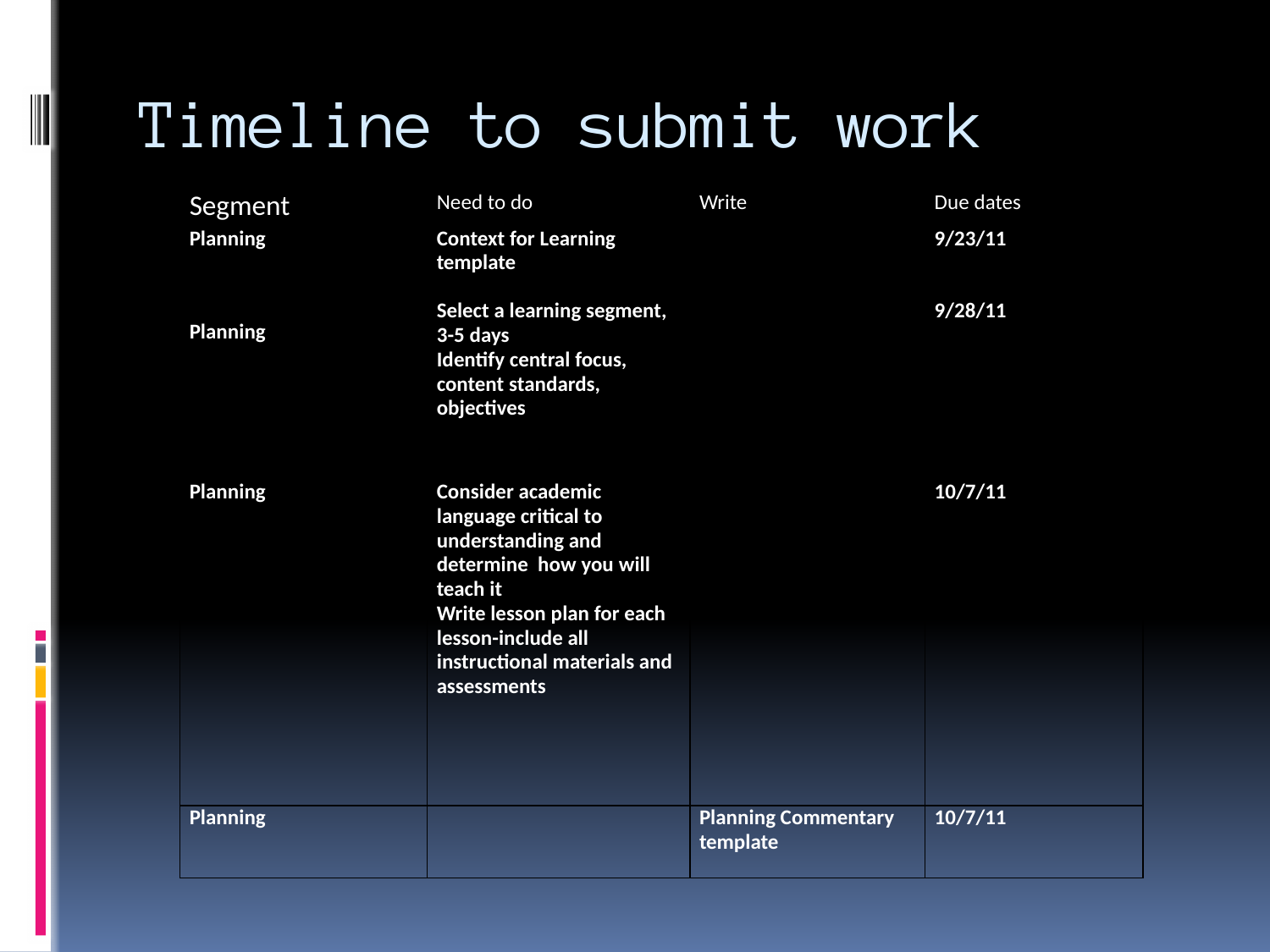

# Timeline to submit work
| Segment | Need to do | Write | Due dates |
| --- | --- | --- | --- |
| Planning | Context for Learning template |  | 9/23/11 |
| Planning | Select a learning segment, 3-5 days Identify central focus, content standards, objectives |  | 9/28/11 |
| Planning | Consider academic language critical to understanding and determine how you will teach it Write lesson plan for each lesson-include all instructional materials and assessments |  | 10/7/11 |
| Planning |  | Planning Commentary template | 10/7/11 |